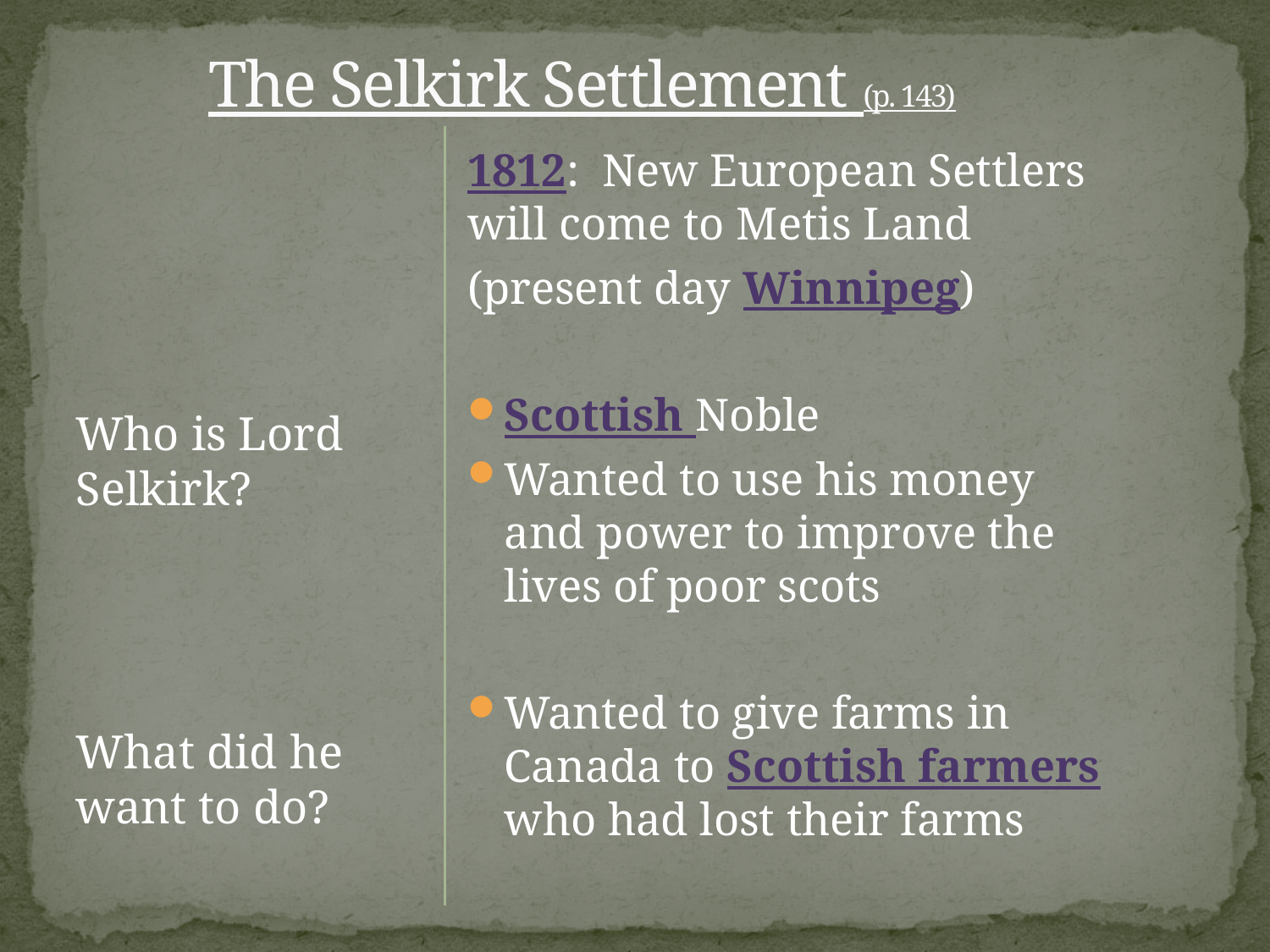

# The Selkirk Settlement (p. 143)

Who is Lord Selkirk?

What did he want to do?
1812:  New European Settlers will come to Metis Land
(present day Winnipeg)

Scottish Noble
Wanted to use his money and power to improve the lives of poor scots

Wanted to give farms in Canada to Scottish farmers who had lost their farms